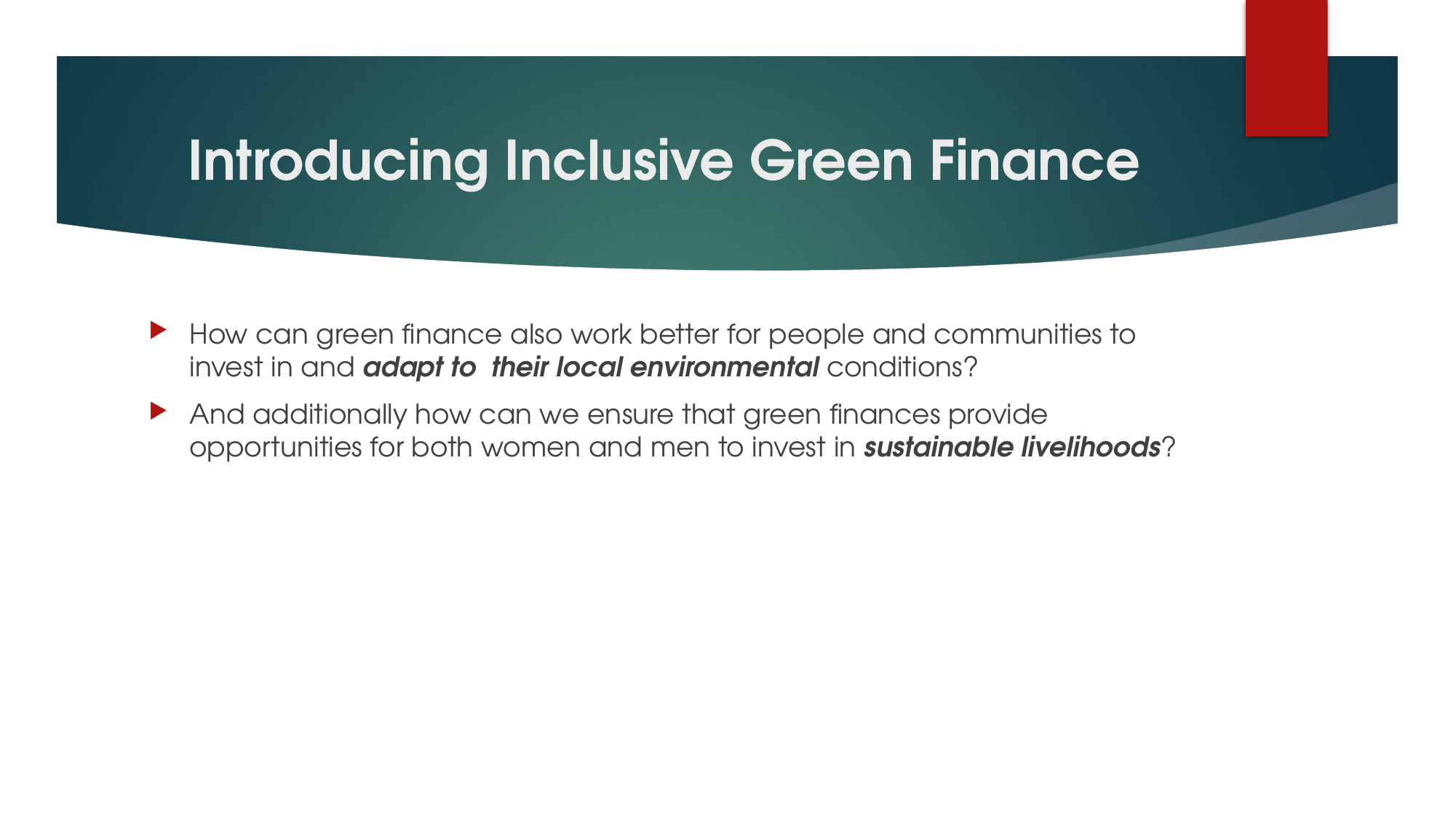

# Introducing Inclusive Green Finance
How can green finance also work better for people and communities to invest in and adapt to  their local environmental conditions?
And additionally how can we ensure that green finances provide opportunities for both women and men to invest in sustainable livelihoods?